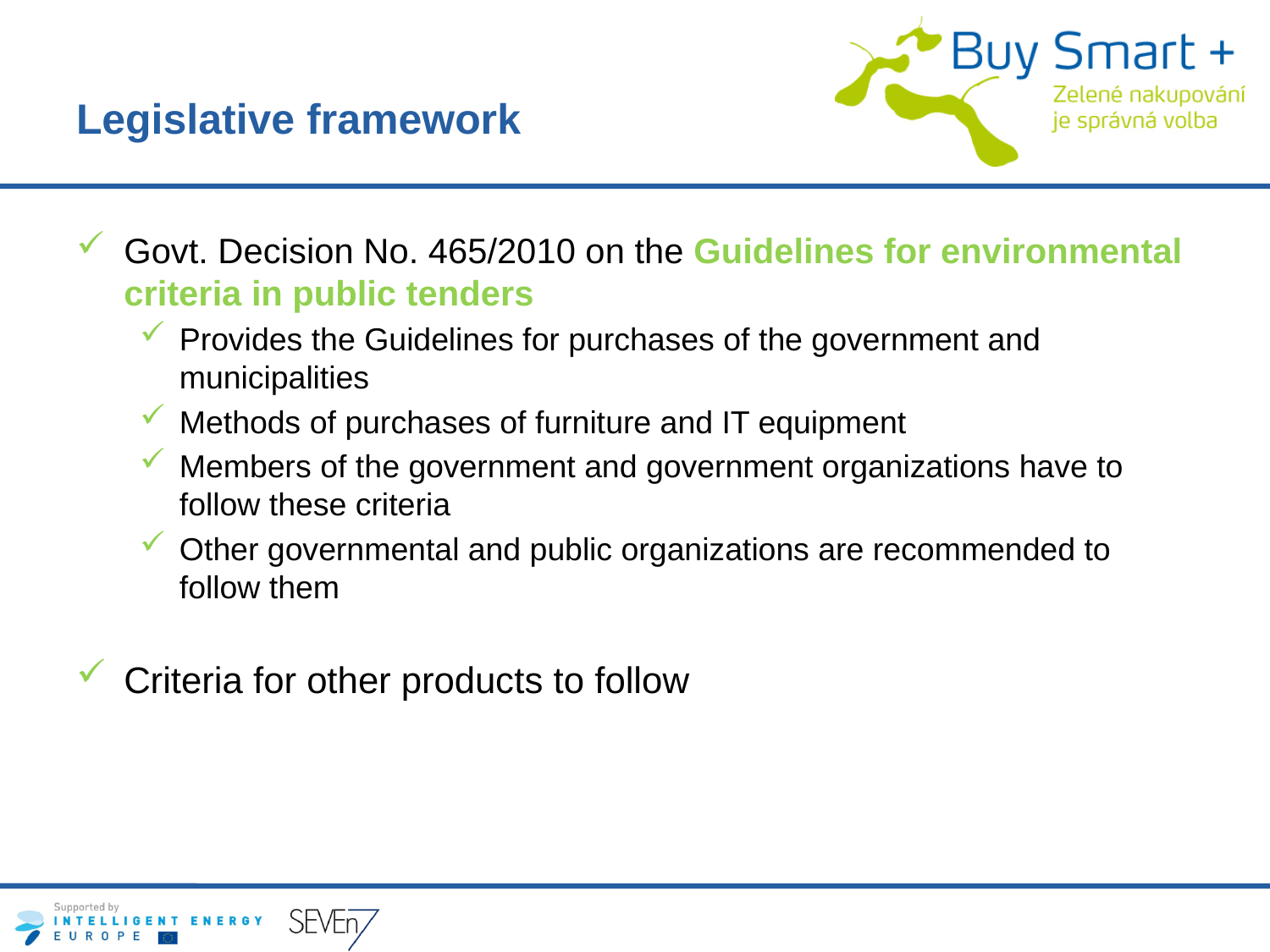

# Legislative framework
Govt. Decision No. 465/2010 on the Guidelines for environmental criteria in public tenders
Provides the Guidelines for purchases of the government and municipalities
Methods of purchases of furniture and IT equipment
Members of the government and government organizations have to follow these criteria
Other governmental and public organizations are recommended to follow them

Criteria for other products to follow